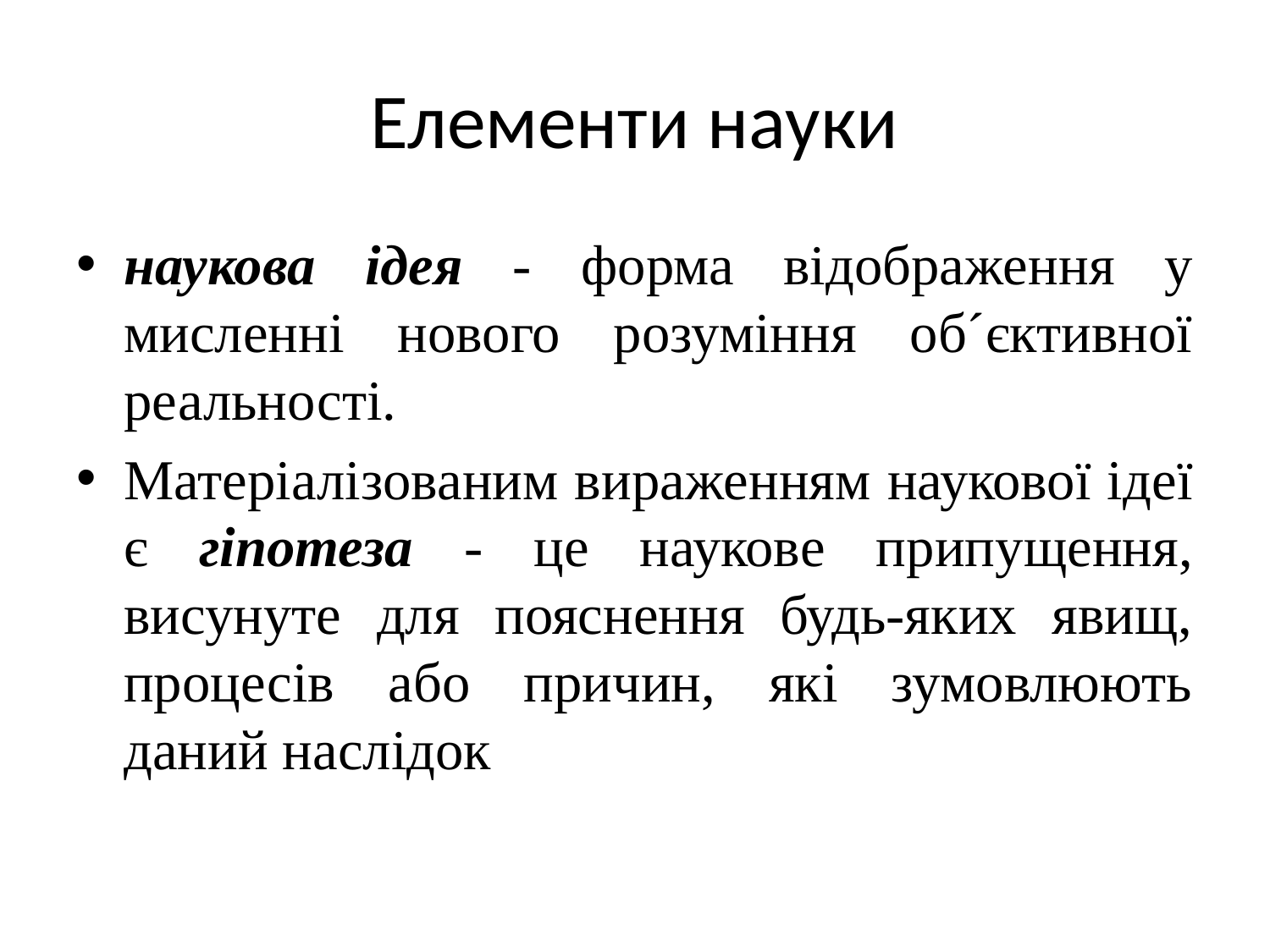

# Елементи науки
наукова ідея - форма відображення у мисленні нового розуміння об´єктивної реальності.
Матеріалізованим вираженням наукової ідеї є гіпотеза - це наукове припущення, висунуте для пояснення будь-яких явищ, процесів або причин, які зумовлюють даний наслідок